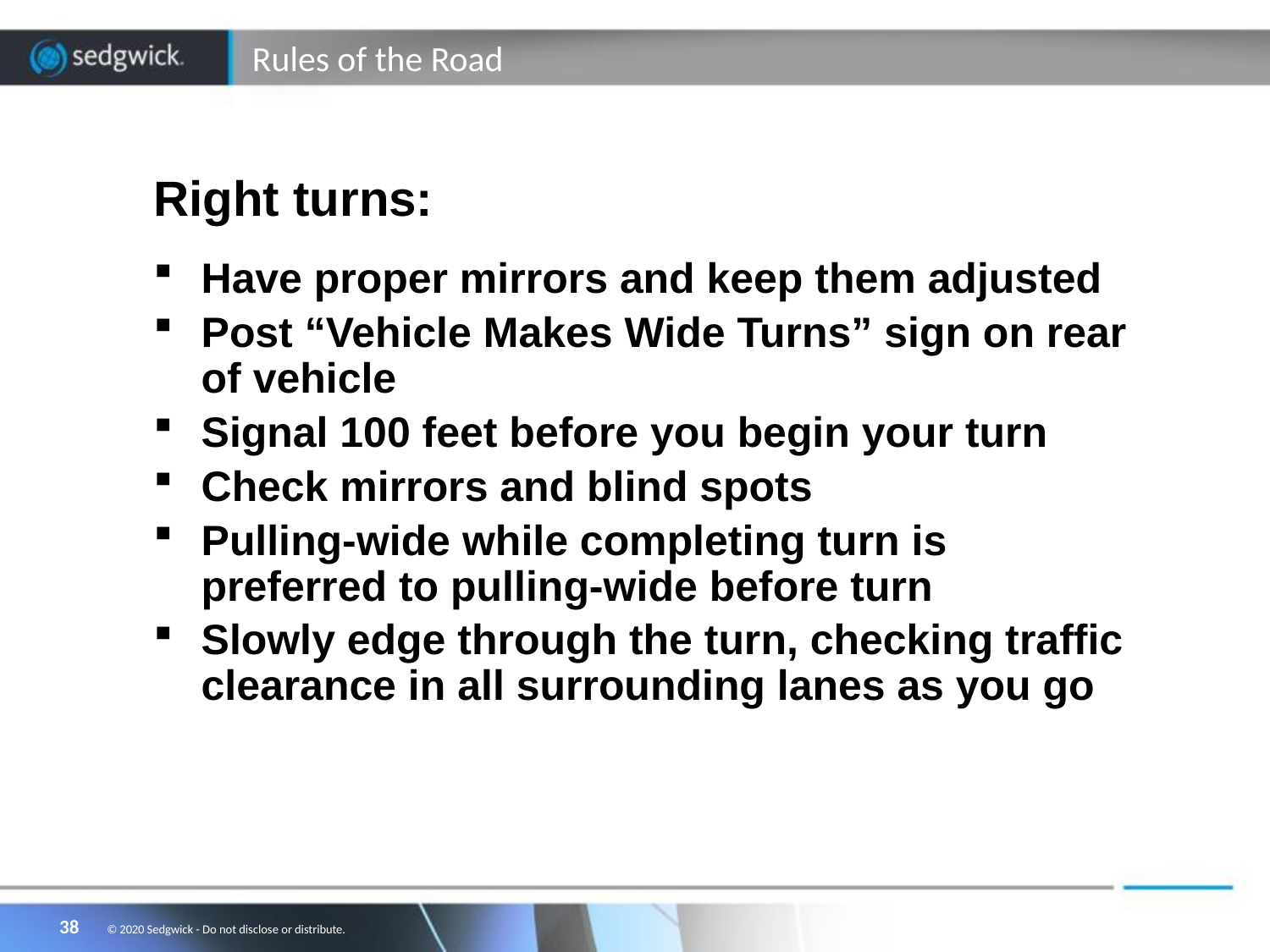

# Rules of the Road
Right turns:

Have proper mirrors and keep them adjusted
Post “Vehicle Makes Wide Turns” sign on rear of vehicle
Signal 100 feet before you begin your turn
Check mirrors and blind spots
Pulling-wide while completing turn is preferred to pulling-wide before turn
Slowly edge through the turn, checking traffic clearance in all surrounding lanes as you go